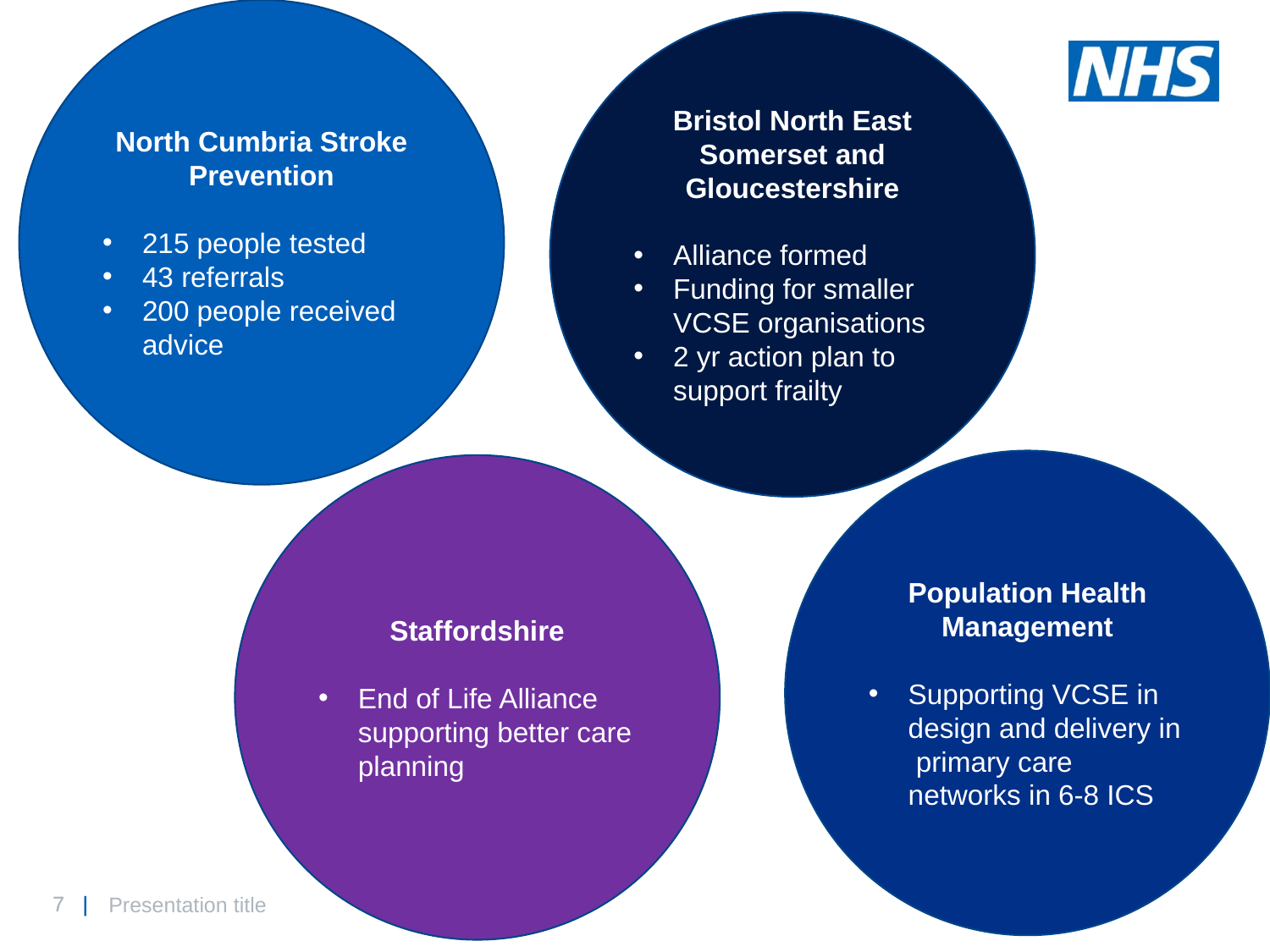

North Cumbria Stroke Prevention

215 people tested
43 referrals
200 people received advice
Bristol North East Somerset and Gloucestershire

Alliance formed
Funding for smaller VCSE organisations
2 yr action plan to support frailty
Population Health Management

Supporting VCSE in design and delivery in  primary care networks in 6-8 ICS
Staffordshire

End of Life Alliance supporting better care planning
Presentation title